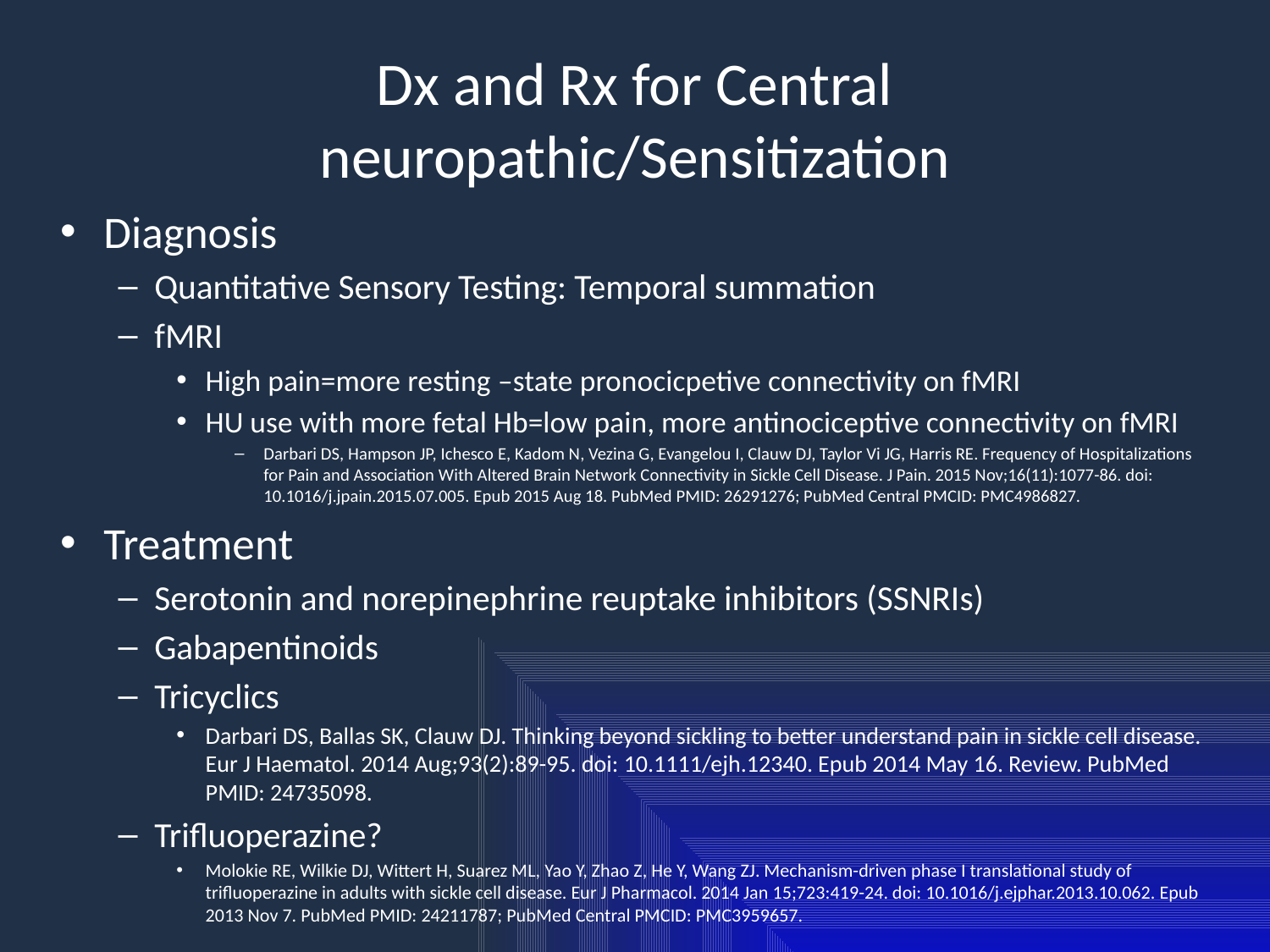

# Dx and Rx for Central neuropathic/Sensitization
Diagnosis
Quantitative Sensory Testing: Temporal summation
fMRI
High pain=more resting –state pronocicpetive connectivity on fMRI
HU use with more fetal Hb=low pain, more antinociceptive connectivity on fMRI
Darbari DS, Hampson JP, Ichesco E, Kadom N, Vezina G, Evangelou I, Clauw DJ, Taylor Vi JG, Harris RE. Frequency of Hospitalizations for Pain and Association With Altered Brain Network Connectivity in Sickle Cell Disease. J Pain. 2015 Nov;16(11):1077-86. doi: 10.1016/j.jpain.2015.07.005. Epub 2015 Aug 18. PubMed PMID: 26291276; PubMed Central PMCID: PMC4986827.
Treatment
Serotonin and norepinephrine reuptake inhibitors (SSNRIs)
Gabapentinoids
Tricyclics
Darbari DS, Ballas SK, Clauw DJ. Thinking beyond sickling to better understand pain in sickle cell disease. Eur J Haematol. 2014 Aug;93(2):89-95. doi: 10.1111/ejh.12340. Epub 2014 May 16. Review. PubMed PMID: 24735098.
Trifluoperazine?
Molokie RE, Wilkie DJ, Wittert H, Suarez ML, Yao Y, Zhao Z, He Y, Wang ZJ. Mechanism-driven phase I translational study of trifluoperazine in adults with sickle cell disease. Eur J Pharmacol. 2014 Jan 15;723:419-24. doi: 10.1016/j.ejphar.2013.10.062. Epub 2013 Nov 7. PubMed PMID: 24211787; PubMed Central PMCID: PMC3959657.